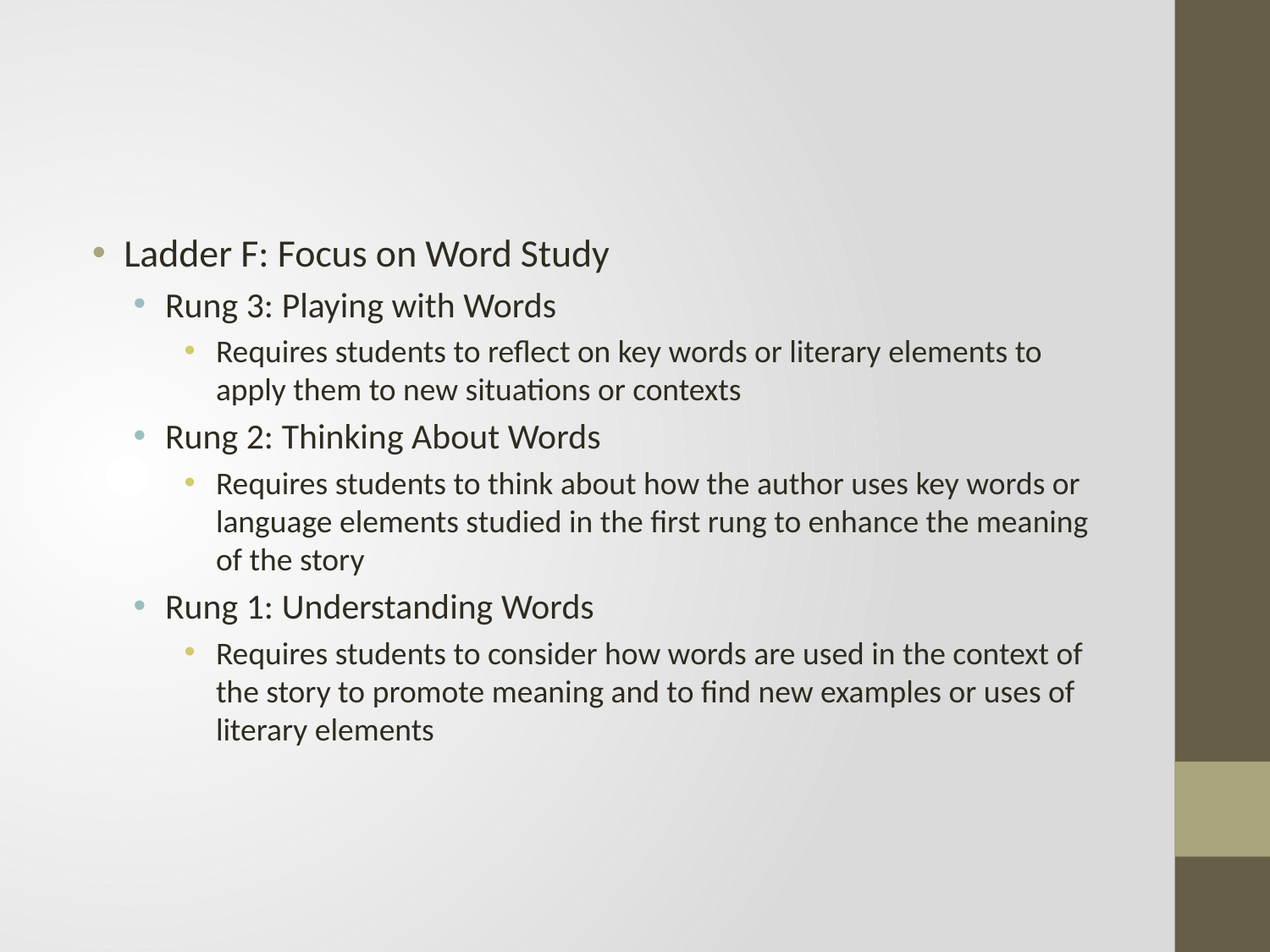

#
Ladder F: Focus on Word Study
Rung 3: Playing with Words
Requires students to reflect on key words or literary elements to apply them to new situations or contexts
Rung 2: Thinking About Words
Requires students to think about how the author uses key words or language elements studied in the first rung to enhance the meaning of the story
Rung 1: Understanding Words
Requires students to consider how words are used in the context of the story to promote meaning and to find new examples or uses of literary elements